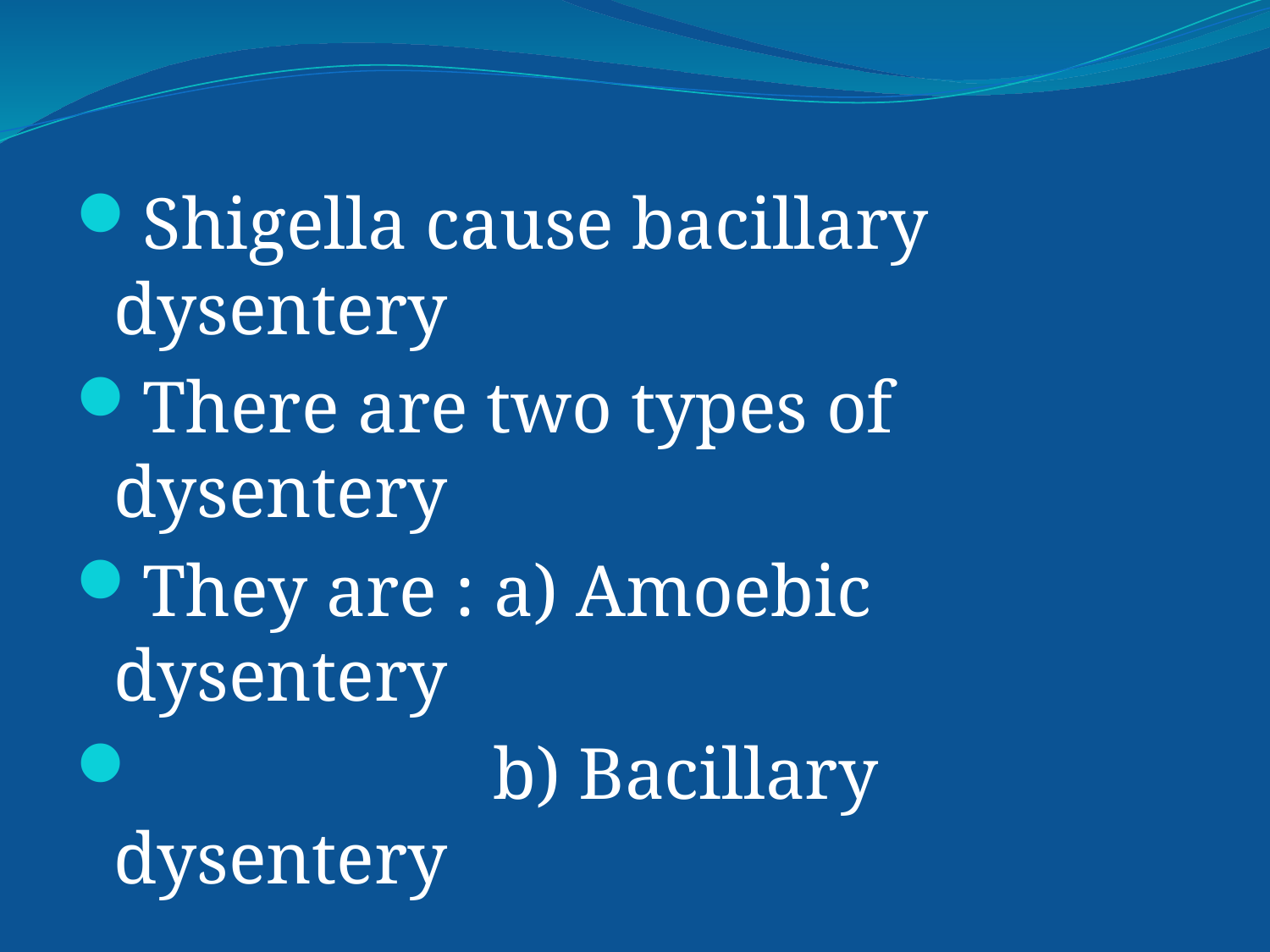

Shigella cause bacillary dysentery
There are two types of dysentery
They are : a) Amoebic dysentery
                   b) Bacillary dysentery